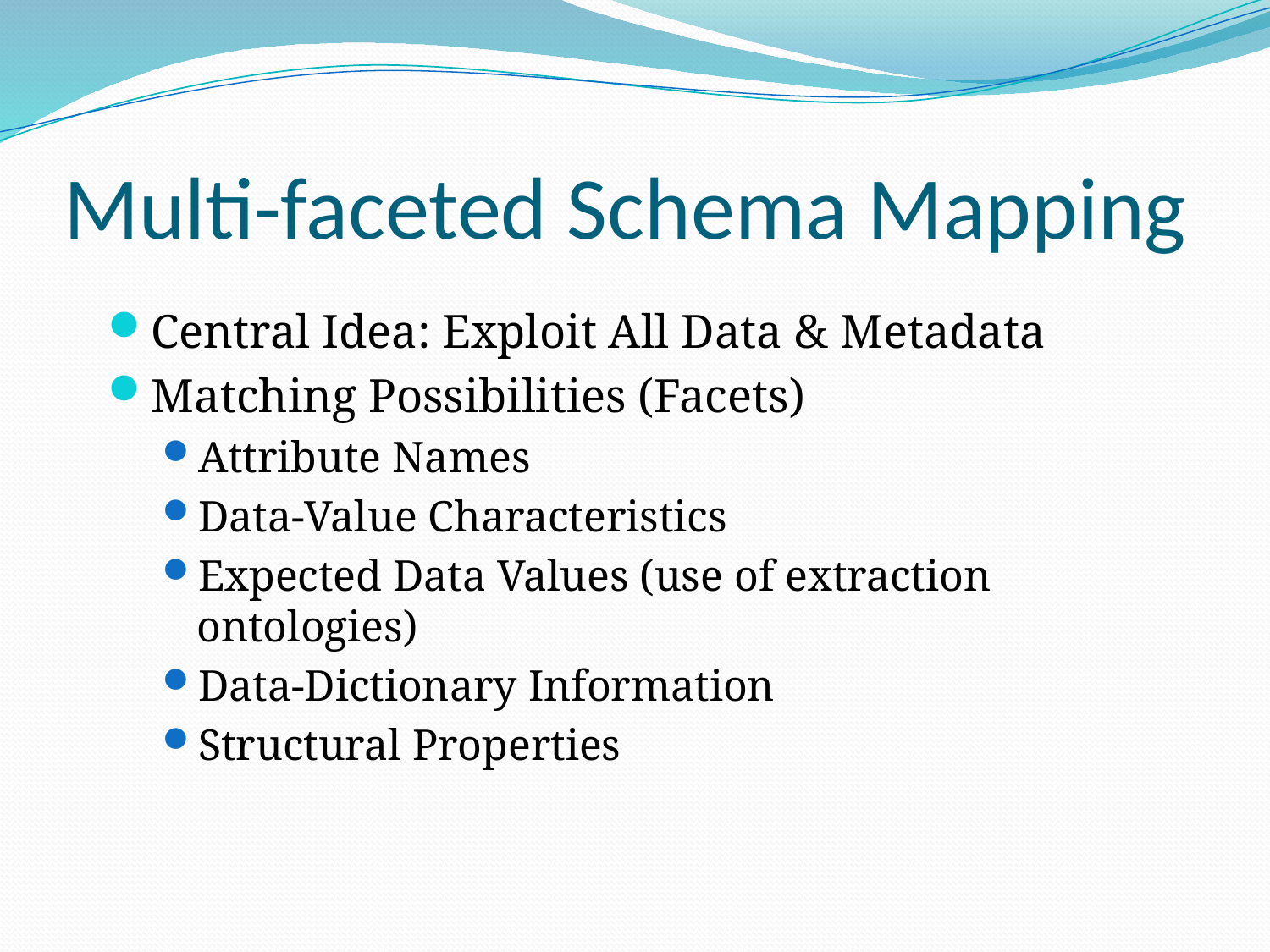

# Multi-faceted Schema Mapping
Central Idea: Exploit All Data & Metadata
Matching Possibilities (Facets)
Attribute Names
Data-Value Characteristics
Expected Data Values (use of extraction ontologies)
Data-Dictionary Information
Structural Properties